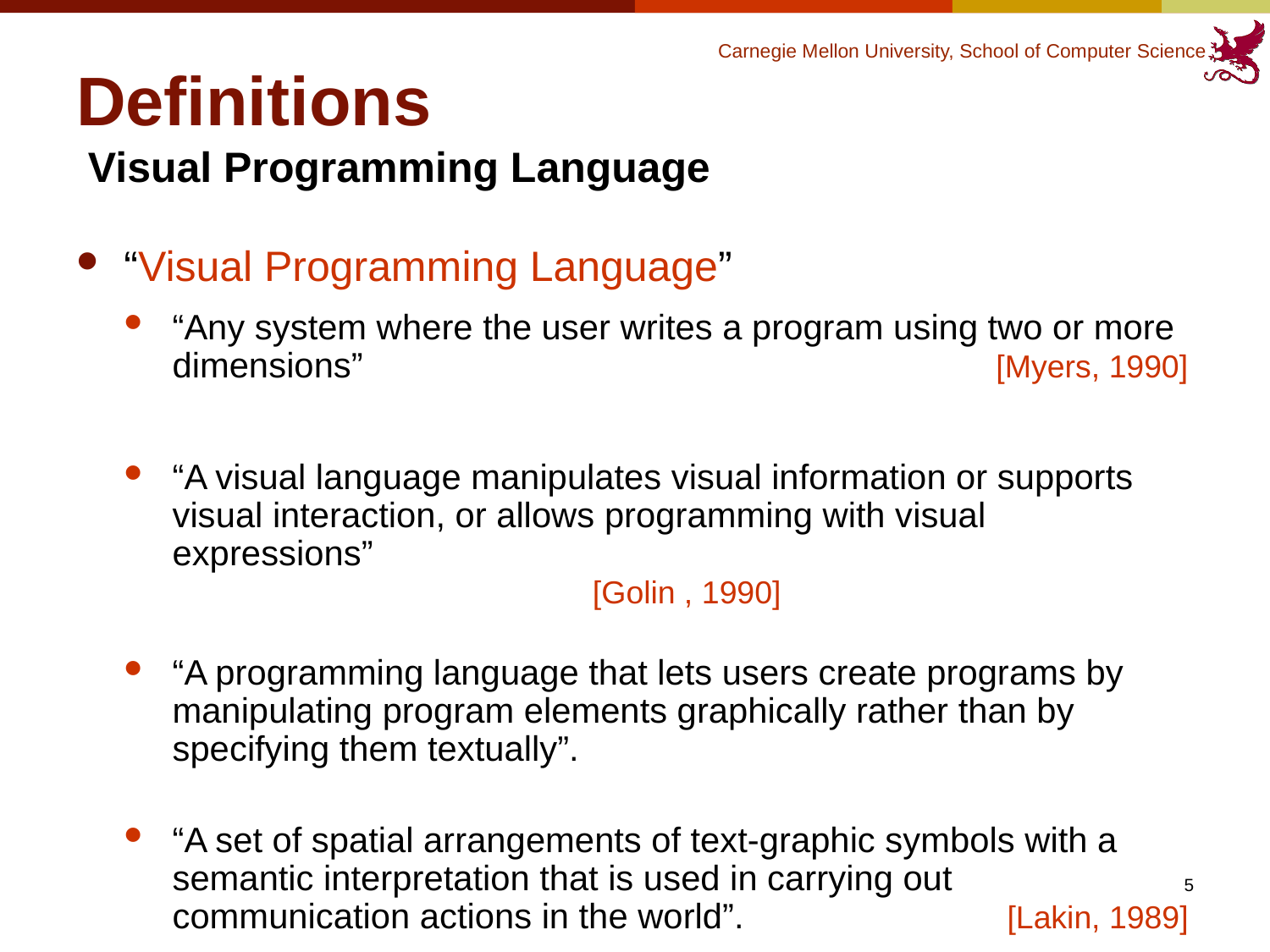

# Definitions Visual Programming Language
“Visual Programming Language”

“Any system where the user writes a program using two or more dimensions”                                                                 [Myers, 1990]

“A visual language manipulates visual information or supports visual interaction, or allows programming with visual expressions”		[Golin , 1990]

“A programming language that lets users create programs by manipulating program elements graphically rather than by specifying them textually”.

“A set of spatial arrangements of text-graphic symbols with a semantic interpretation that is used in carrying out communication actions in the world”.                           [Lakin, 1989]

5